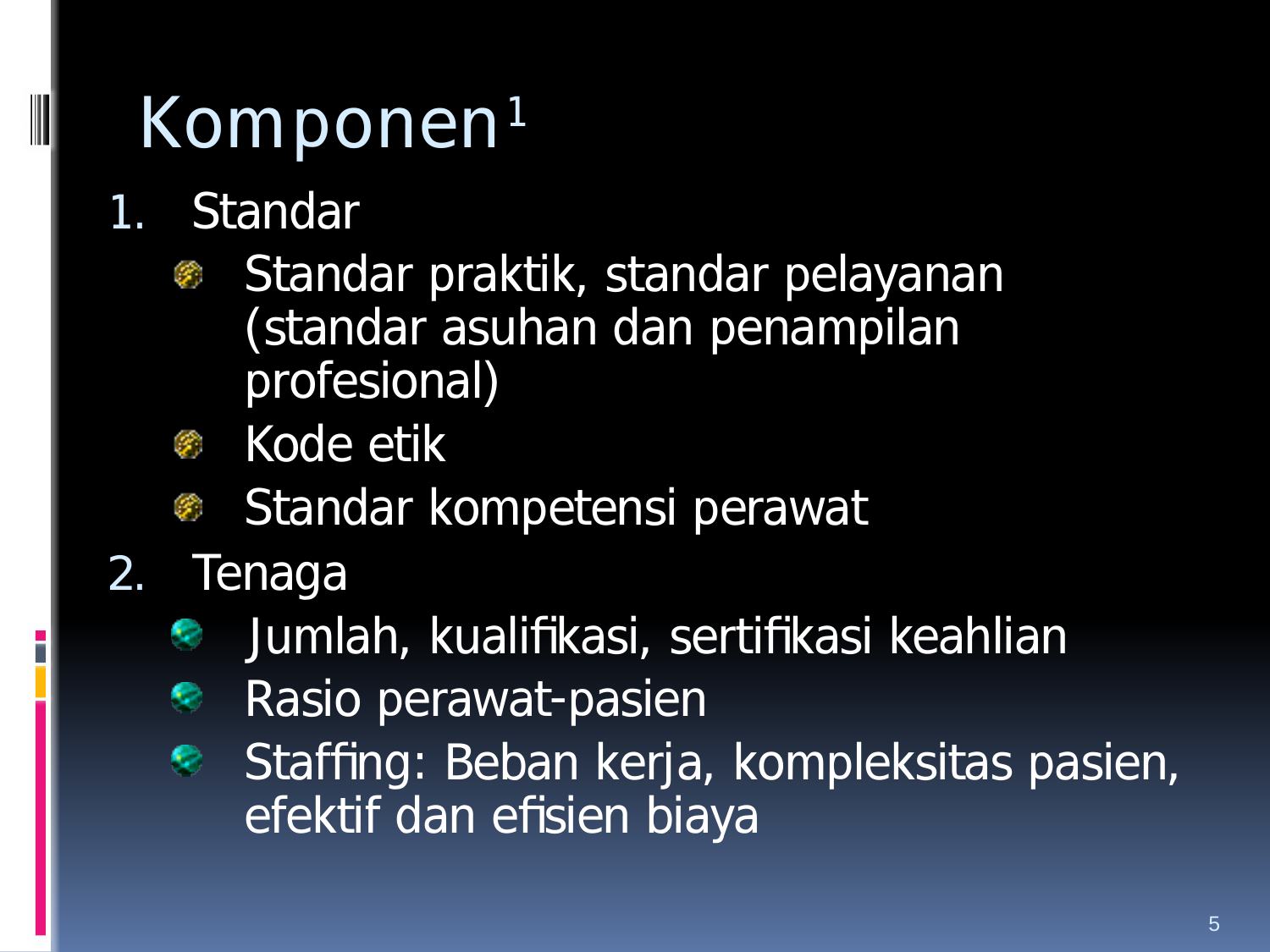

# Komponen1
Standar
Standar praktik, standar pelayanan (standar asuhan dan penampilan profesional)
Kode etik
Standar kompetensi perawat
Tenaga
Jumlah, kualifikasi, sertifikasi keahlian
Rasio perawat-pasien
Staffing: Beban kerja, kompleksitas pasien, efektif dan efisien biaya
5